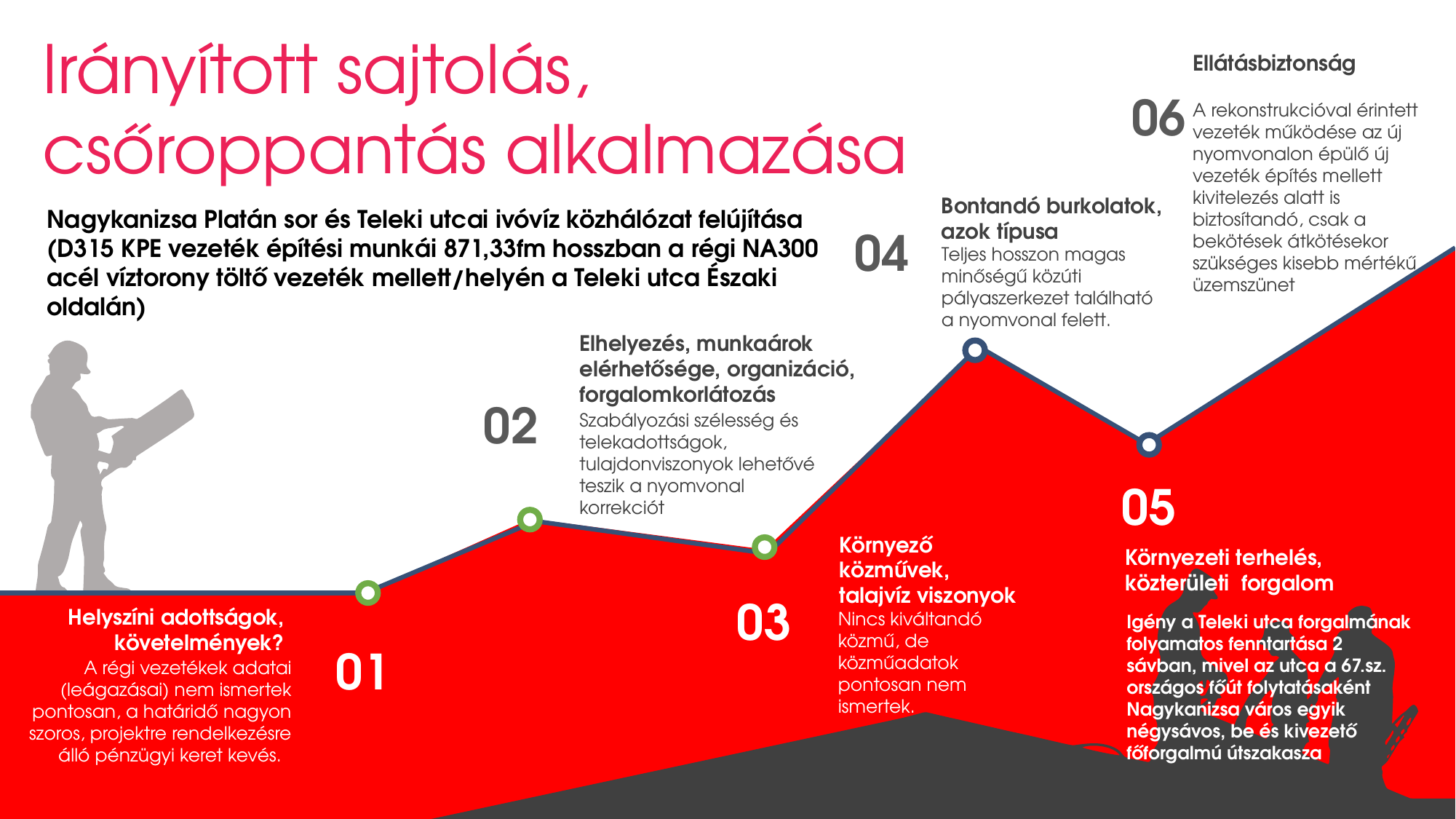

Irányított sajtolás, csőroppantás alkalmazása
Ellátásbiztonság
A rekonstrukcióval érintett vezeték működése az új nyomvonalon épülő új vezeték építés mellett kivitelezés alatt is biztosítandó, csak a bekötések átkötésekor szükséges kisebb mértékű üzemszünet
06
Bontandó burkolatok, azok típusa
Teljes hosszon magas minőségű közúti pályaszerkezet található a nyomvonal felett.
Nagykanizsa Platán sor és Teleki utcai ivóvíz közhálózat felújítása (D315 KPE vezeték építési munkái 871,33fm hosszban a régi NA300 acél víztorony töltő vezeték mellett/helyén a Teleki utca Északi oldalán)
04

Elhelyezés, munkaárok elérhetősége, organizáció, forgalomkorlátozás
Szabályozási szélesség és telekadottságok, tulajdonviszonyok lehetővé teszik a nyomvonal korrekciót

02

05

Környező közművek, talajvíz viszonyok
Nincs kiváltandó közmű, de közműadatok pontosan nem ismertek.

Környezeti terhelés, közterületi  forgalom
Igény a Teleki utca forgalmának folyamatos fenntartása 2 sávban, mivel az utca a 67.sz. országos főút folytatásaként Nagykanizsa város egyik négysávos, be és kivezető főforgalmú útszakasza

03
Helyszíni adottságok, követelmények?
A régi vezetékek adatai (leágazásai) nem ismertek pontosan, a határidő nagyon szoros, projektre rendelkezésre álló pénzügyi keret kevés.
01